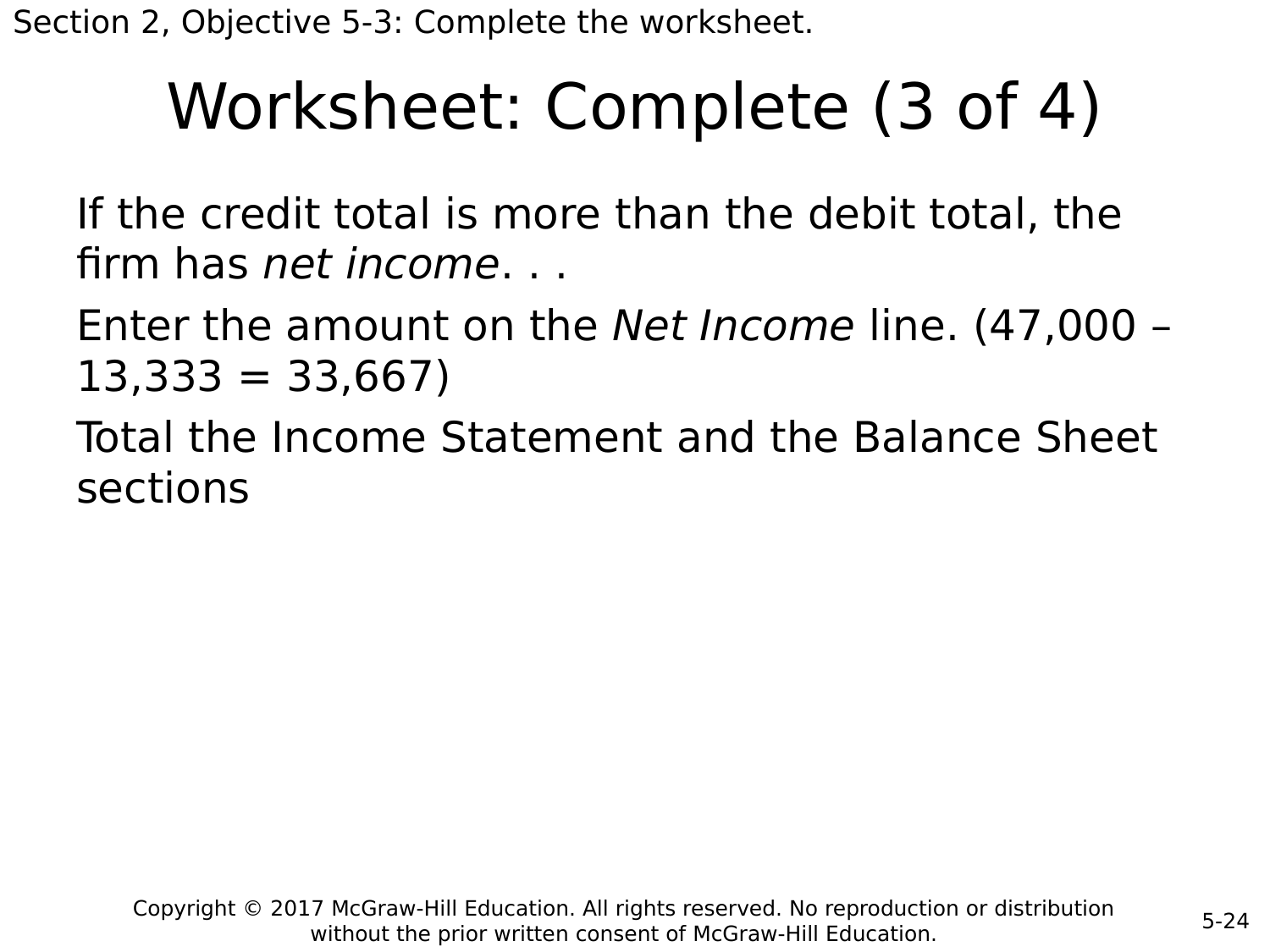

Section 2, Objective 5-3: Complete the worksheet.
# Worksheet: Complete (3 of 4)
If the credit total is more than the debit total, the firm has net income. . .
Enter the amount on the Net Income line. (47,000 – 13,333 = 33,667)
Total the Income Statement and the Balance Sheet sections